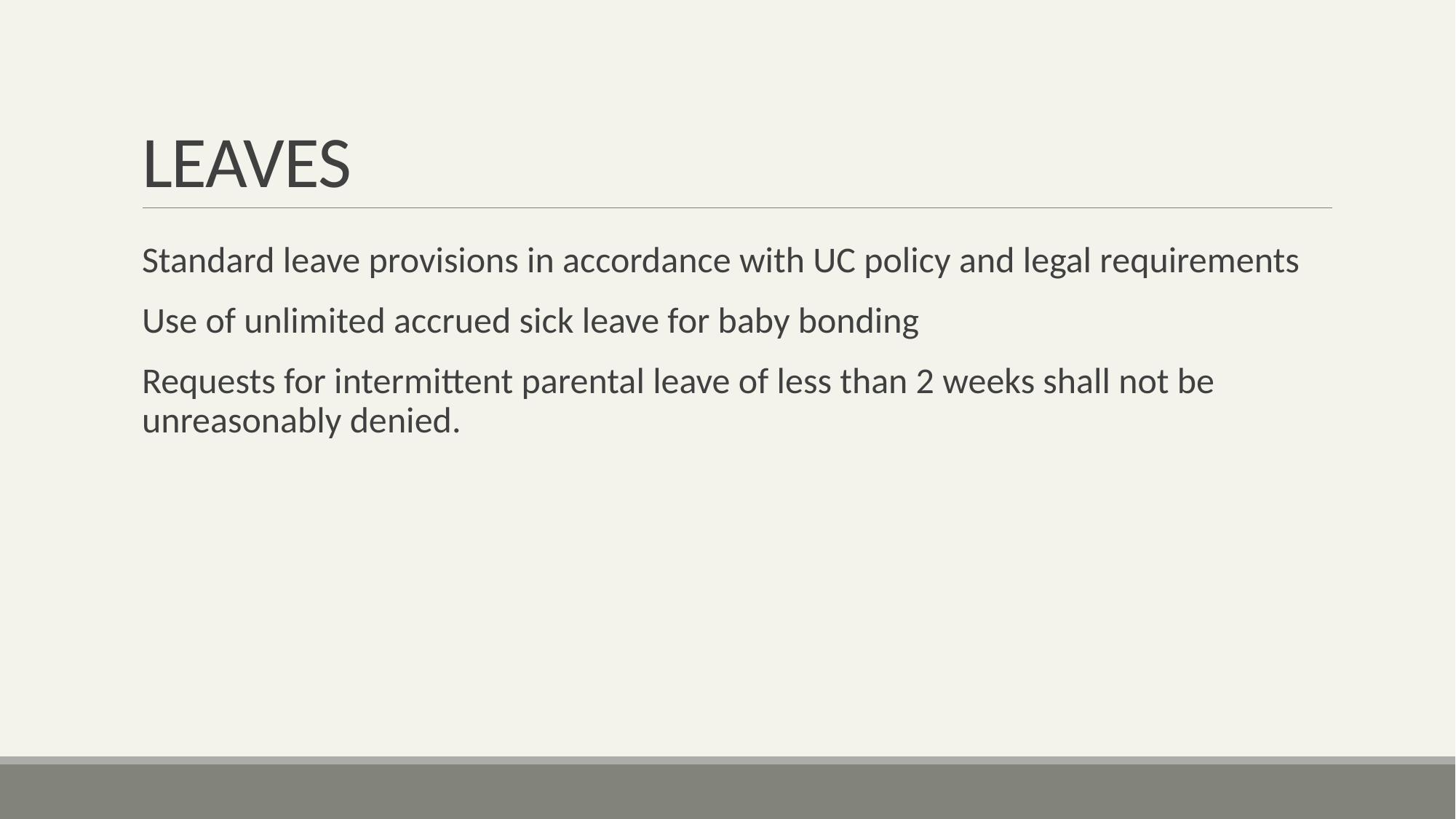

# LEAVES
Standard leave provisions in accordance with UC policy and legal requirements
Use of unlimited accrued sick leave for baby bonding
Requests for intermittent parental leave of less than 2 weeks shall not be unreasonably denied.